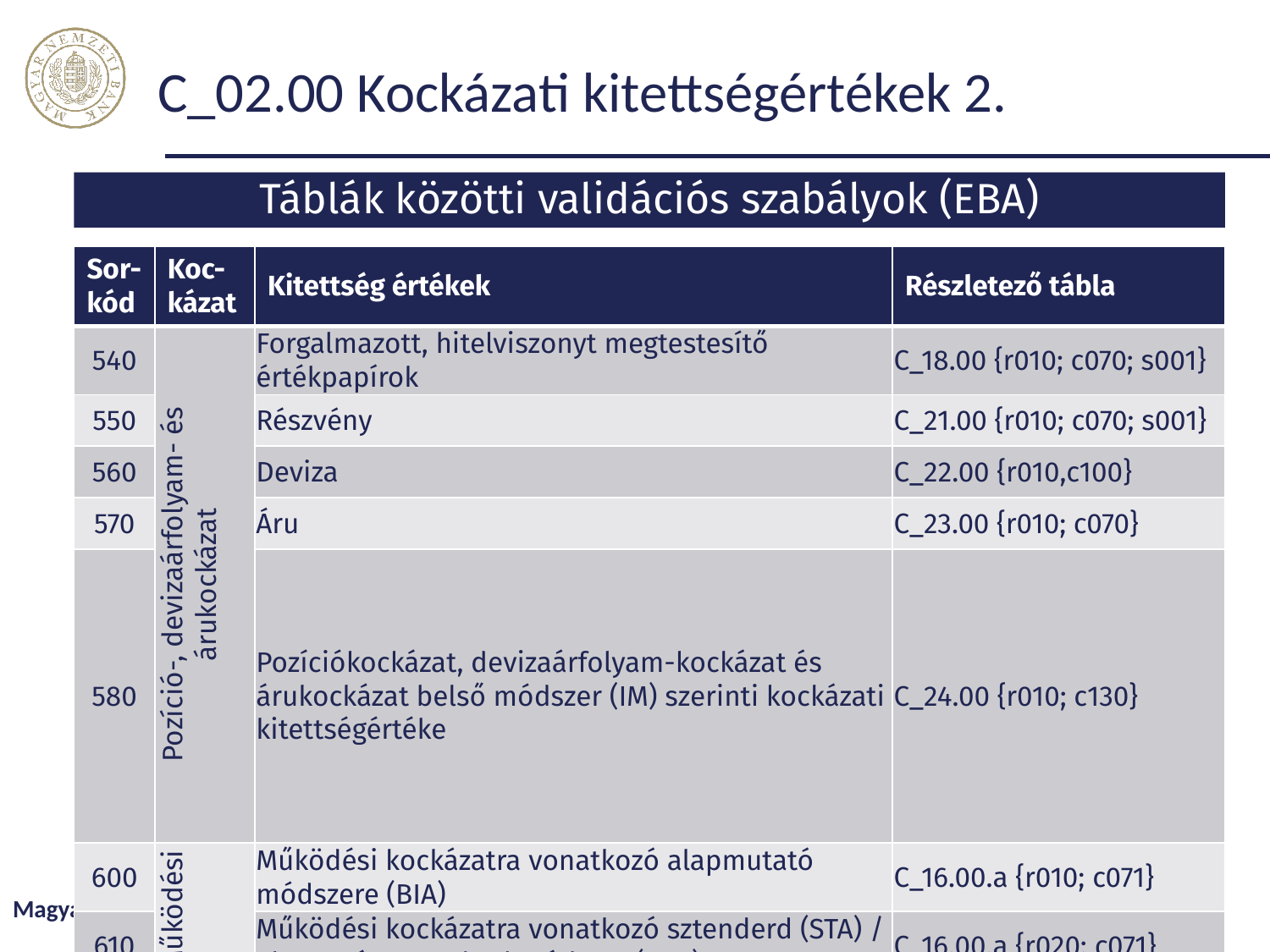

# C_02.00 Kockázati kitettségértékek 2.
Táblák közötti validációs szabályok (EBA)
| Sor-kód | Koc-kázat | Kitettség értékek | Részletező tábla |
| --- | --- | --- | --- |
| 540 | Pozíció-, devizaárfolyam- és árukockázat | Forgalmazott, hitelviszonyt megtestesítő értékpapírok | C\_18.00 {r010; c070; s001} |
| 550 |  | Részvény | C\_21.00 {r010; c070; s001} |
| 560 |  | Deviza | C\_22.00 {r010,c100} |
| 570 |  | Áru | C\_23.00 {r010; c070} |
| 580 |  | Pozíciókockázat, devizaárfolyam-kockázat és árukockázat belső módszer (IM) szerinti kockázati kitettségértéke | C\_24.00 {r010; c130} |
| 600 | Működési | Működési kockázatra vonatkozó alapmutató módszere (BIA) | C\_16.00.a {r010; c071} |
| 610 |  | Működési kockázatra vonatkozó sztenderd (STA) / alternatív sztenderd módszer (ASA) | C\_16.00.a {r020; c071} |
| 640 |  | Hitelértékelési korrekció teljes kockázati kitettségértéke | C\_25.00 {r010,c090} |
12

Magyar Nemzeti Bank